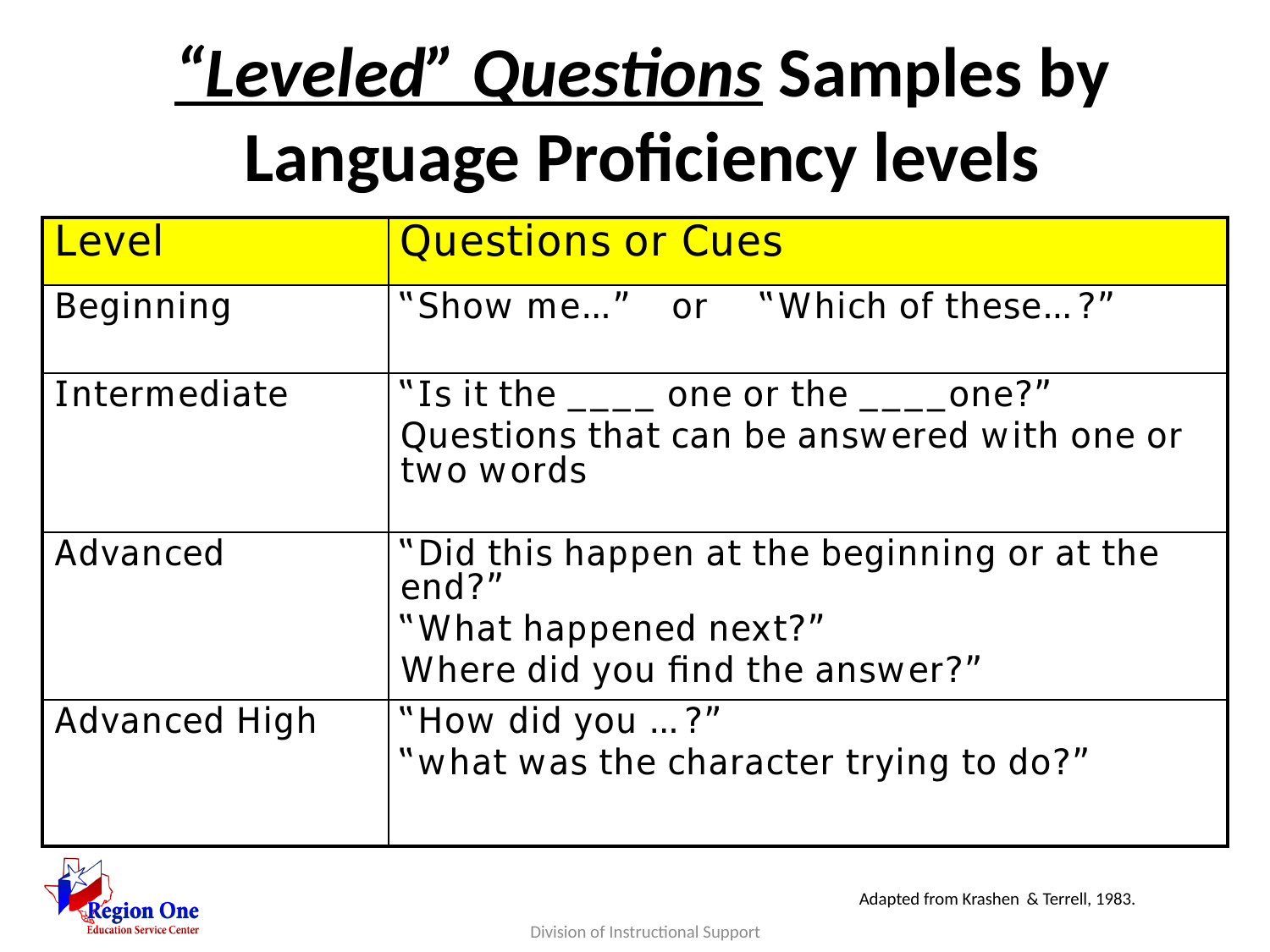

# “Leveled” Questions Samples by Language Proficiency levels
| Level | Questions or Cues |
| --- | --- |
| Beginning | “Show me…” or “Which of these…?” |
| Intermediate | “Is it the \_\_\_\_ one or the \_\_\_\_one?” Questions that can be answered with one or two words |
| Advanced | “Did this happen at the beginning or at the end?” “What happened next?” Where did you find the answer?” |
| Advanced High | “How did you …?” “what was the character trying to do?” |
Adapted from Krashen & Terrell, 1983.

Division of Instructional Support